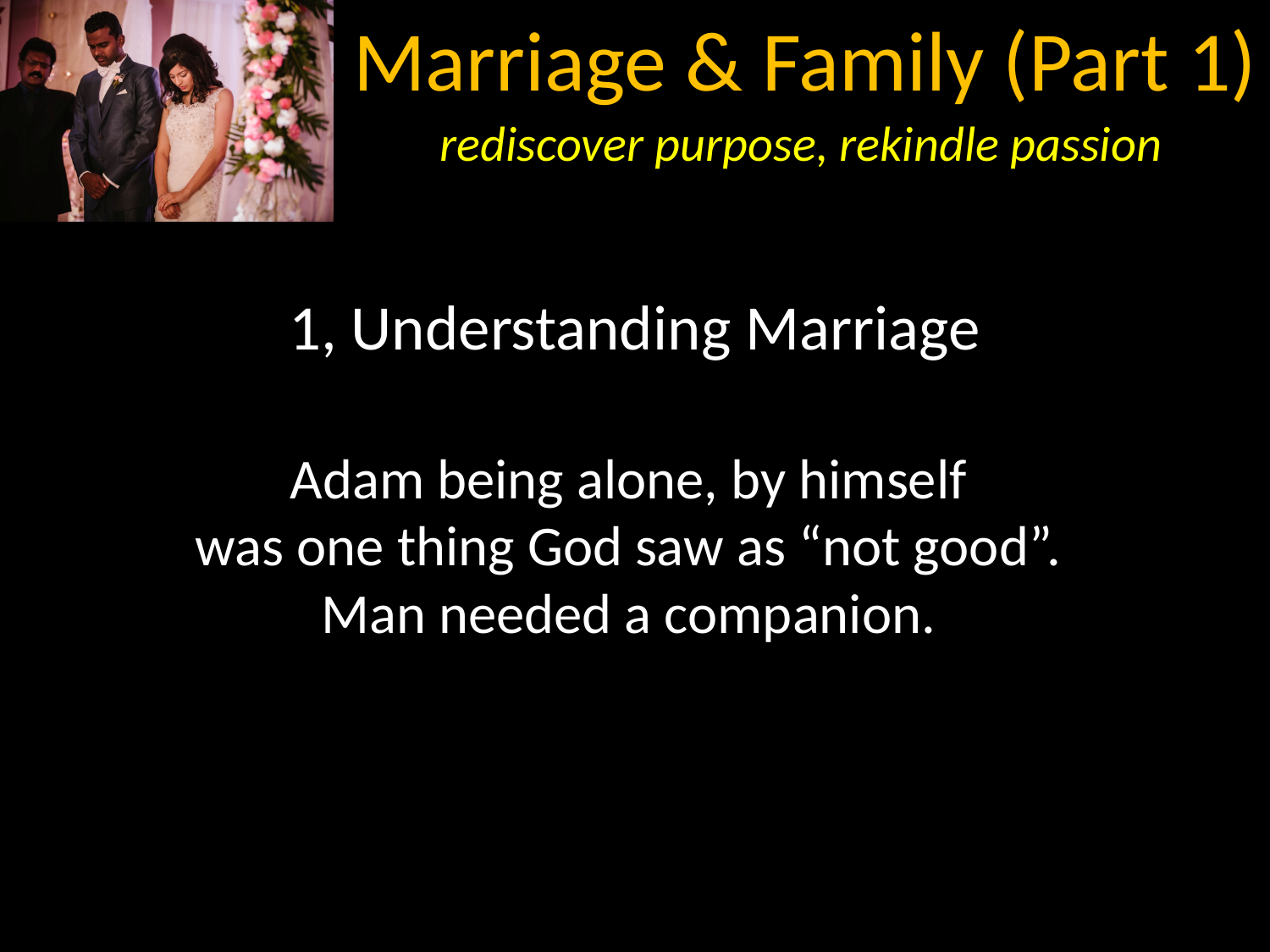

1, Understanding Marriage
Adam being alone, by himself
was one thing God saw as “not good”.
Man needed a companion.